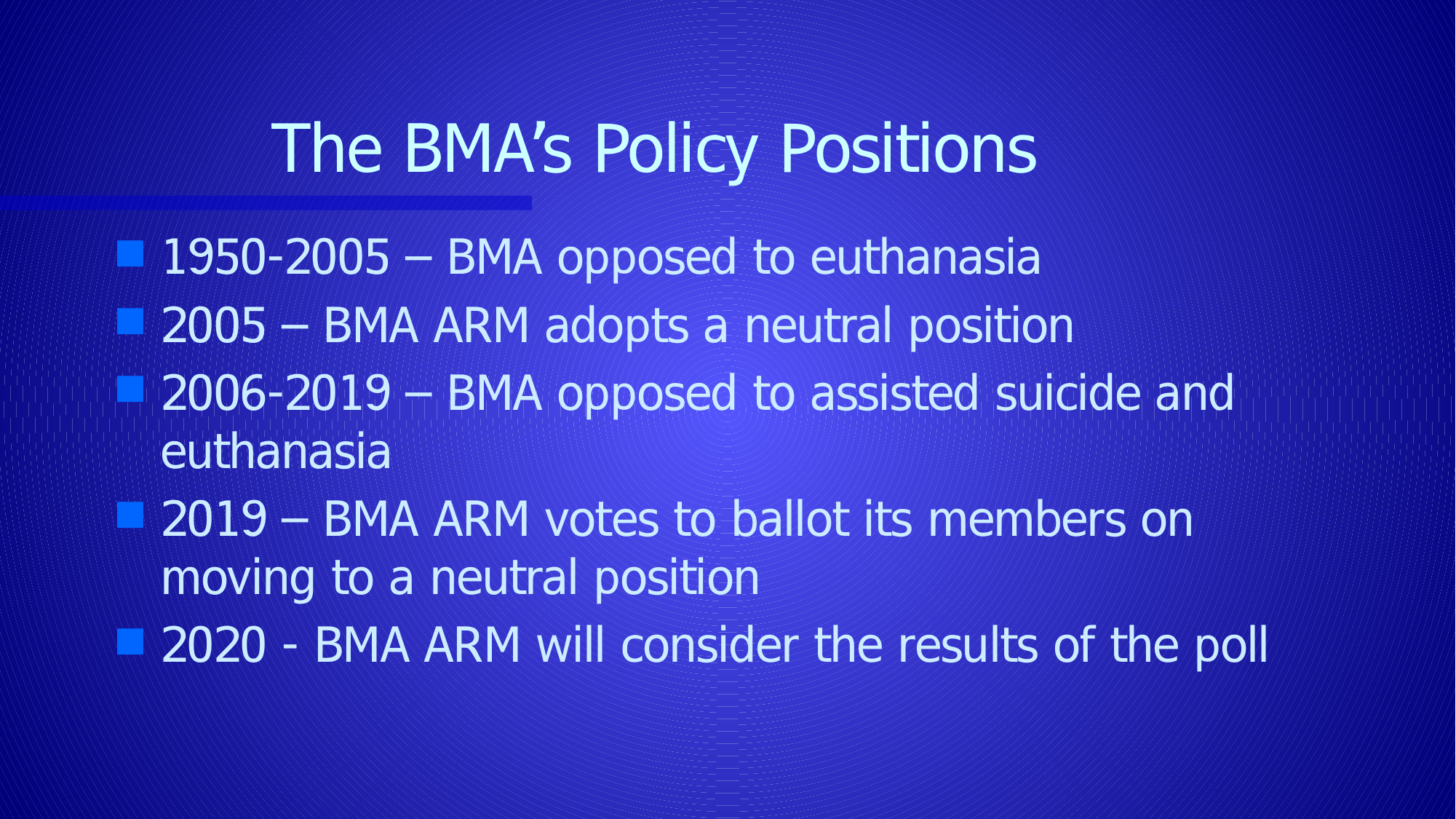

# The BMA’s Policy Positions
1950-2005 – BMA opposed to euthanasia
2005 – BMA ARM adopts a neutral position
2006-2019 – BMA opposed to assisted suicide and euthanasia
2019 – BMA ARM votes to ballot its members on moving to a neutral position
2020 - BMA ARM will consider the results of the poll